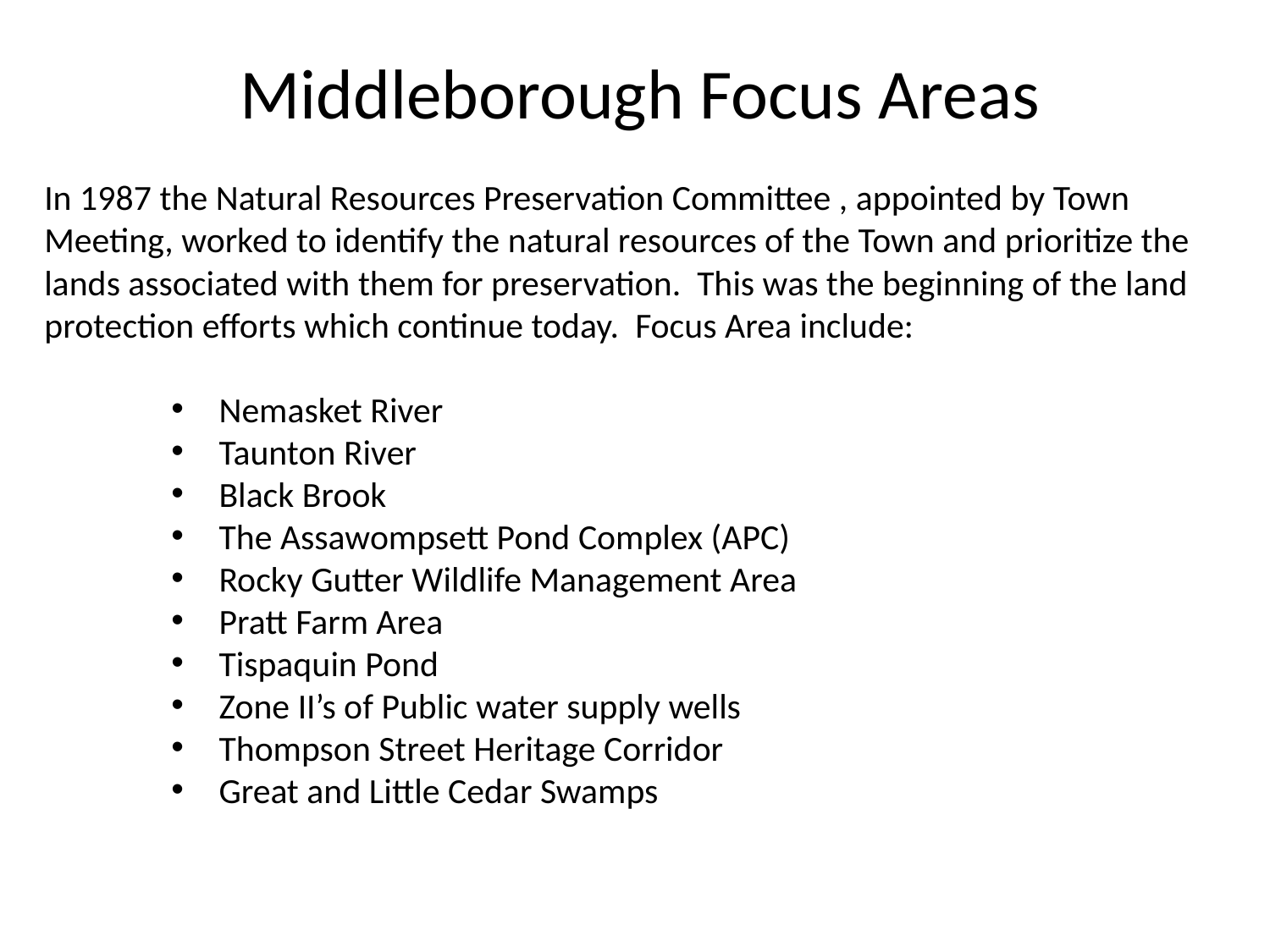

Middleborough Focus Areas

In 1987 the Natural Resources Preservation Committee , appointed by Town Meeting, worked to identify the natural resources of the Town and prioritize the lands associated with them for preservation.  This was the beginning of the land protection efforts which continue today.  Focus Area include:

Nemasket River
Taunton River
Black Brook
The Assawompsett Pond Complex (APC)
Rocky Gutter Wildlife Management Area
Pratt Farm Area
Tispaquin Pond
Zone II’s of Public water supply wells
Thompson Street Heritage Corridor
Great and Little Cedar Swamps